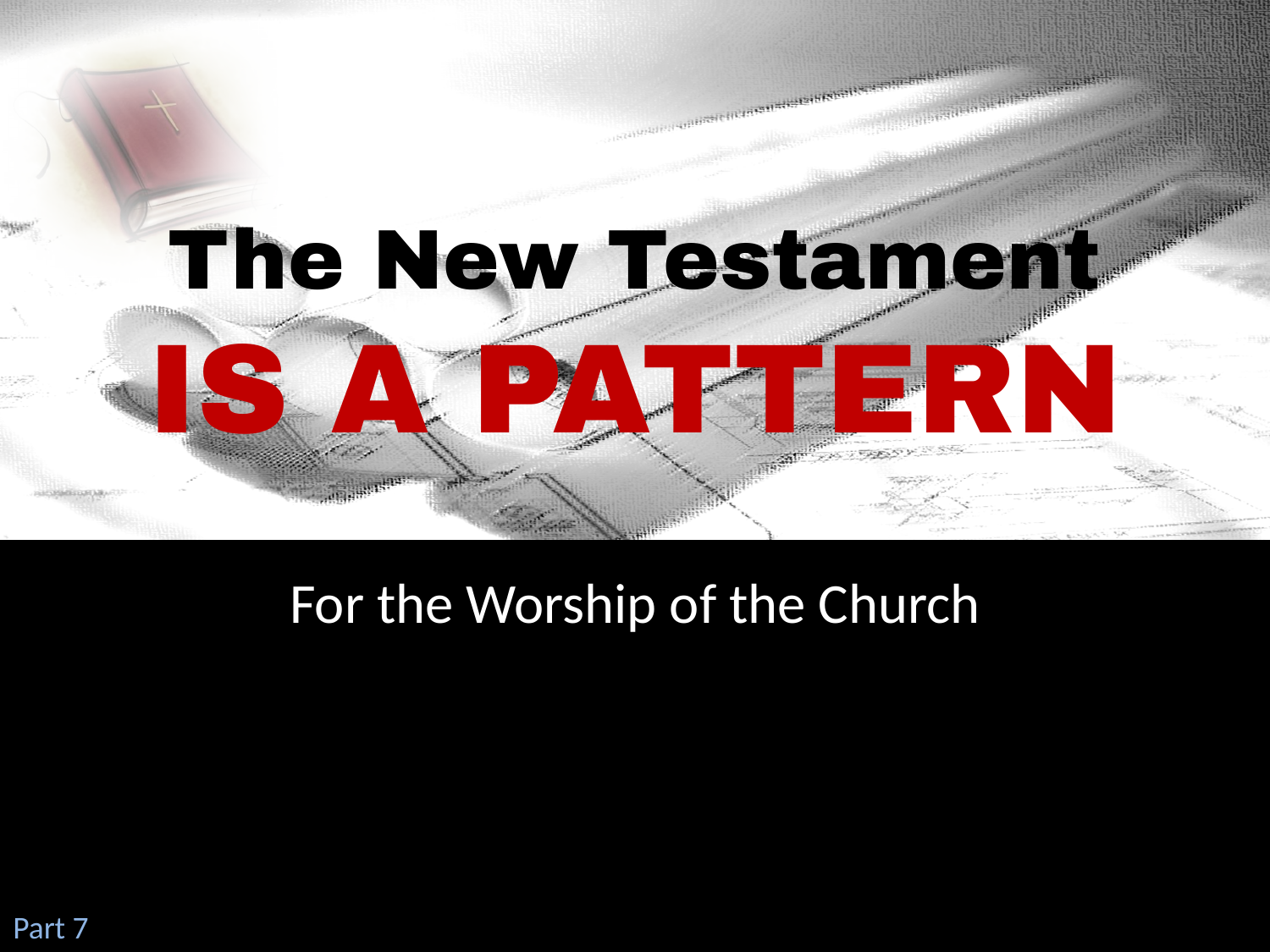

# The New Testament IS A PATTERN
For the Worship of the Church
Part 7